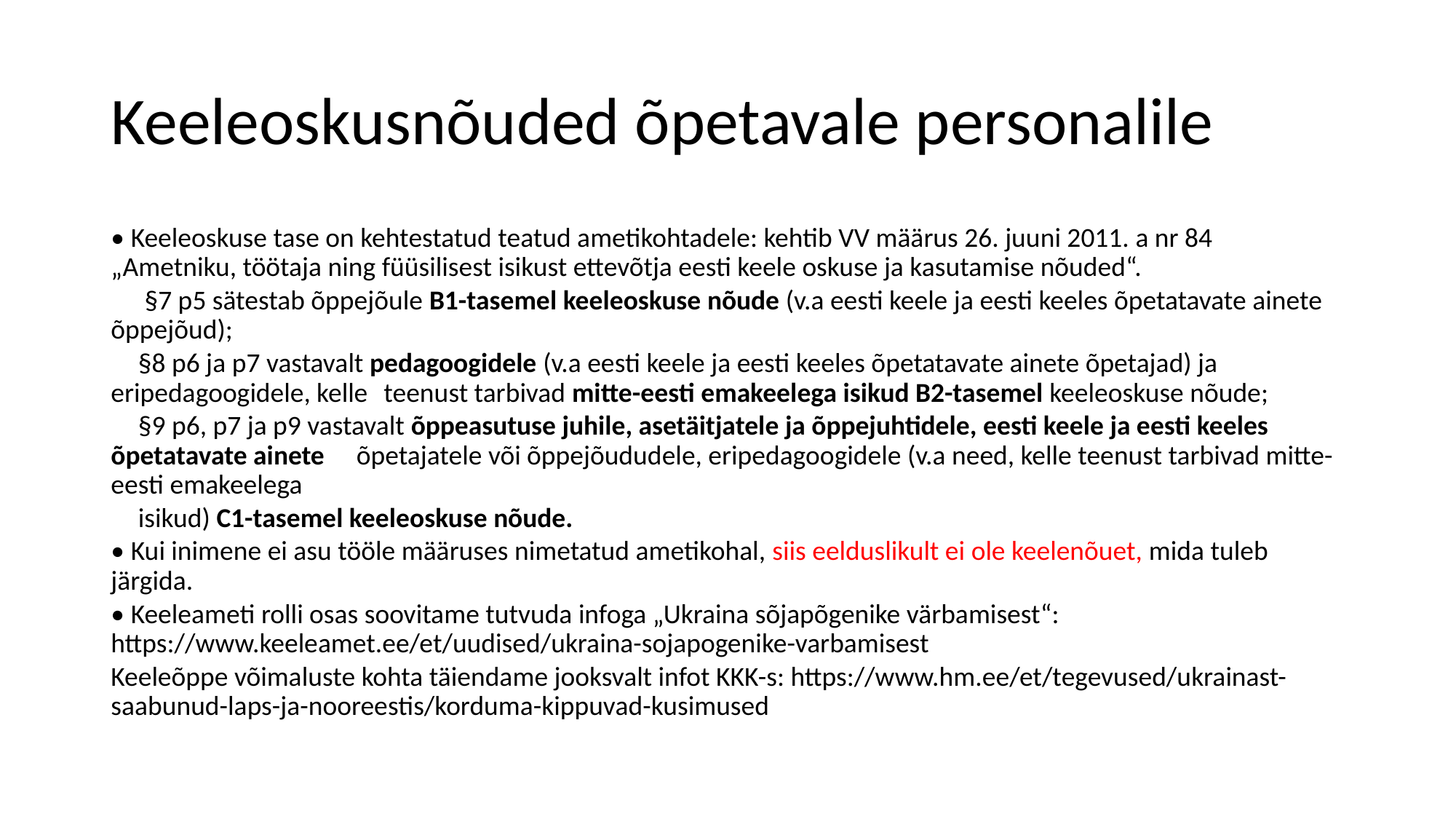

# Keeleoskusnõuded õpetavale personalile
• Keeleoskuse tase on kehtestatud teatud ametikohtadele: kehtib VV määrus 26. juuni 2011. a nr 84 „Ametniku, töötaja ning füüsilisest isikust ettevõtja eesti keele oskuse ja kasutamise nõuded“.
	 §7 p5 sätestab õppejõule B1-tasemel keeleoskuse nõude (v.a eesti keele ja eesti keeles õpetatavate ainete õppejõud);
	§8 p6 ja p7 vastavalt pedagoogidele (v.a eesti keele ja eesti keeles õpetatavate ainete õpetajad) ja eripedagoogidele, kelle 	teenust tarbivad mitte-eesti emakeelega isikud B2-tasemel keeleoskuse nõude;
	§9 p6, p7 ja p9 vastavalt õppeasutuse juhile, asetäitjatele ja õppejuhtidele, eesti keele ja eesti keeles õpetatavate ainete 	õpetajatele või õppejõududele, eripedagoogidele (v.a need, kelle teenust tarbivad mitte-eesti emakeelega
	isikud) C1-tasemel keeleoskuse nõude.
• Kui inimene ei asu tööle määruses nimetatud ametikohal, siis eelduslikult ei ole keelenõuet, mida tuleb järgida.
• Keeleameti rolli osas soovitame tutvuda infoga „Ukraina sõjapõgenike värbamisest“: https://www.keeleamet.ee/et/uudised/ukraina-sojapogenike-varbamisest
Keeleõppe võimaluste kohta täiendame jooksvalt infot KKK-s: https://www.hm.ee/et/tegevused/ukrainast-saabunud-laps-ja-nooreestis/korduma-kippuvad-kusimused